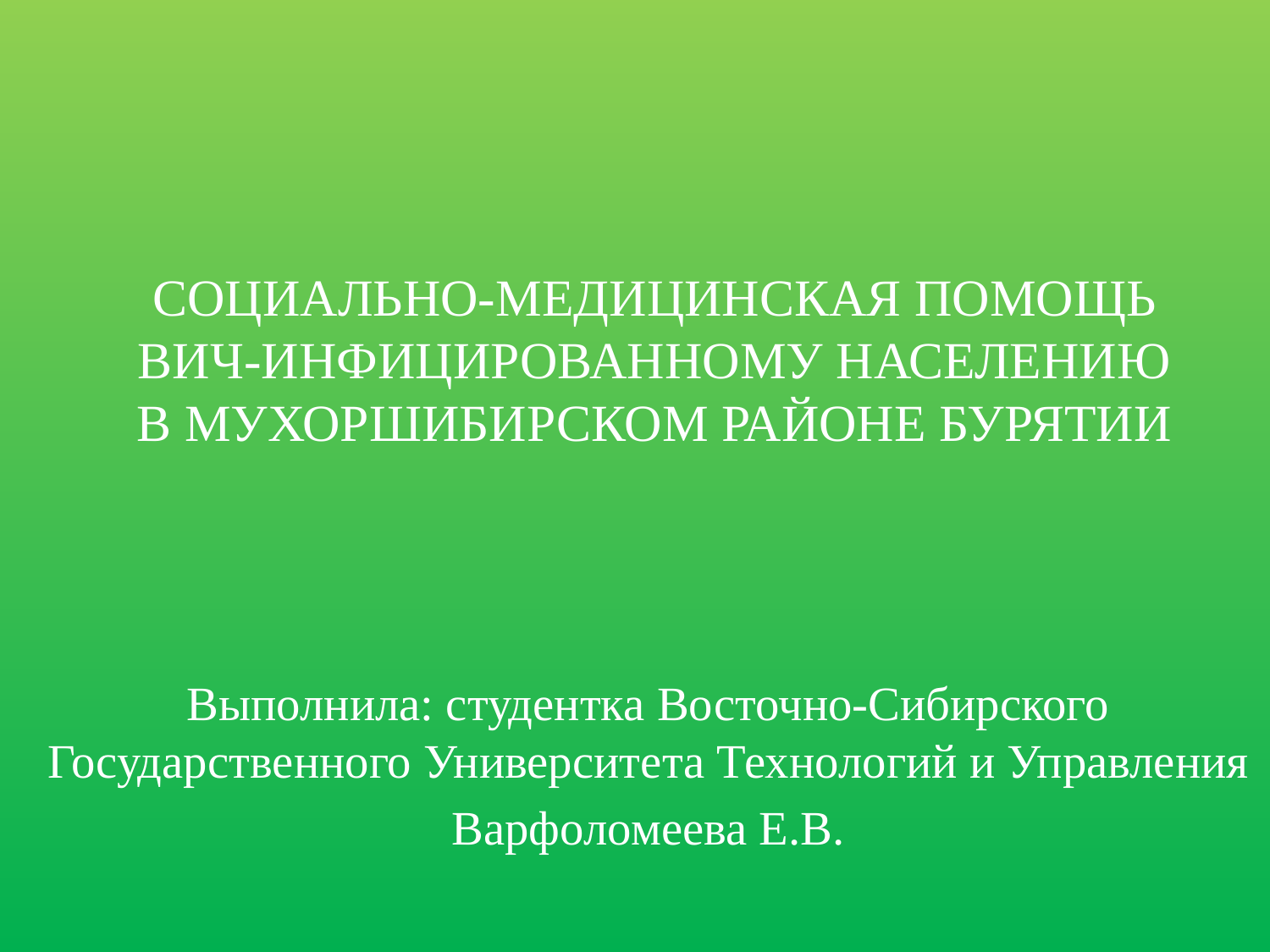

# СОЦИАЛЬНО-МЕДИЦИНСКАЯ ПОМОЩЬ ВИЧ-ИНФИЦИРОВАННОМУ НАСЕЛЕНИЮ В МУХОРШИБИРСКОМ РАЙОНЕ БУРЯТИИ
Выполнила: студентка Восточно-Сибирского Государственного Университета Технологий и Управления
Варфоломеева Е.В.